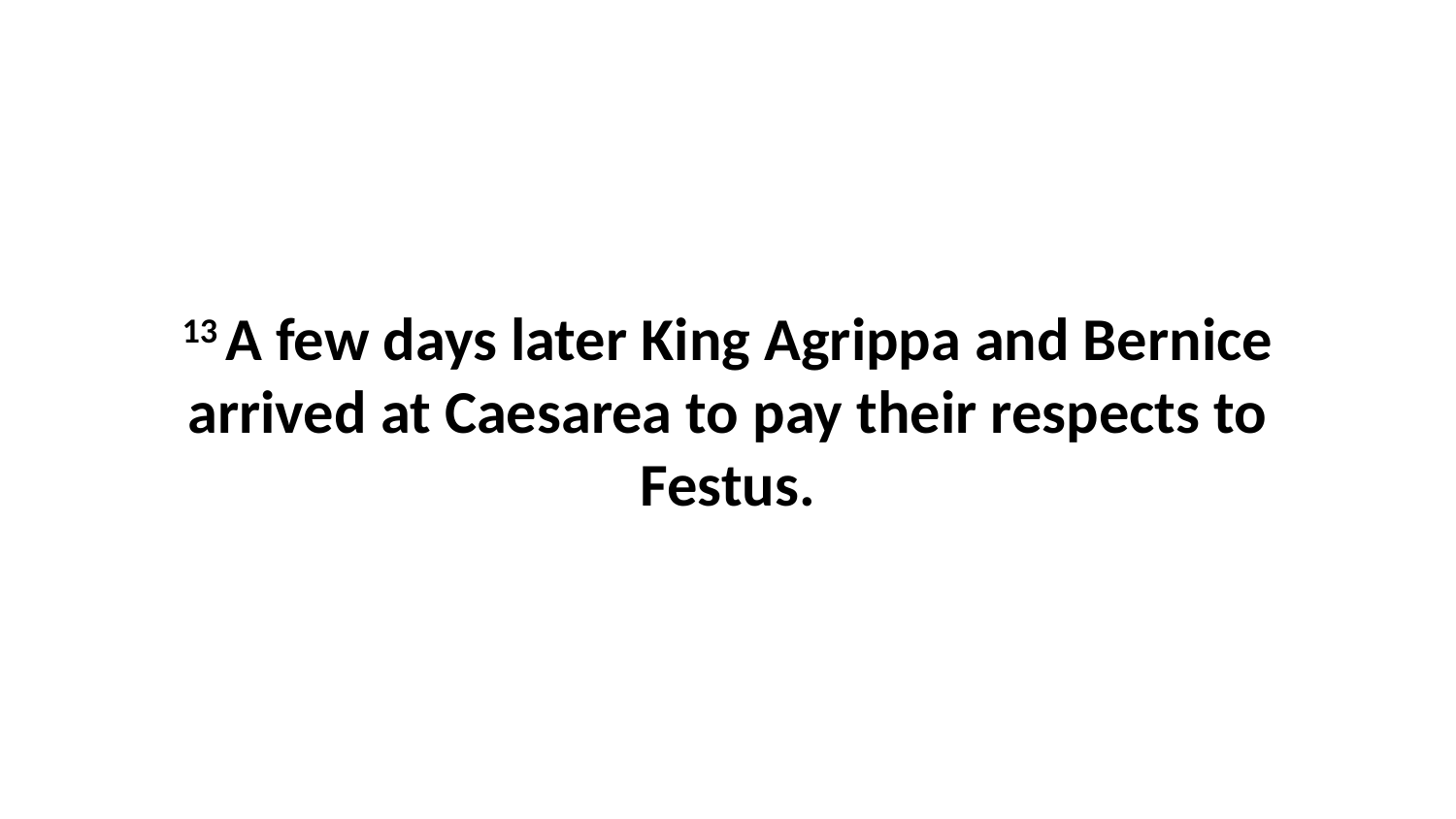

13 A few days later King Agrippa and Bernice arrived at Caesarea to pay their respects to Festus.